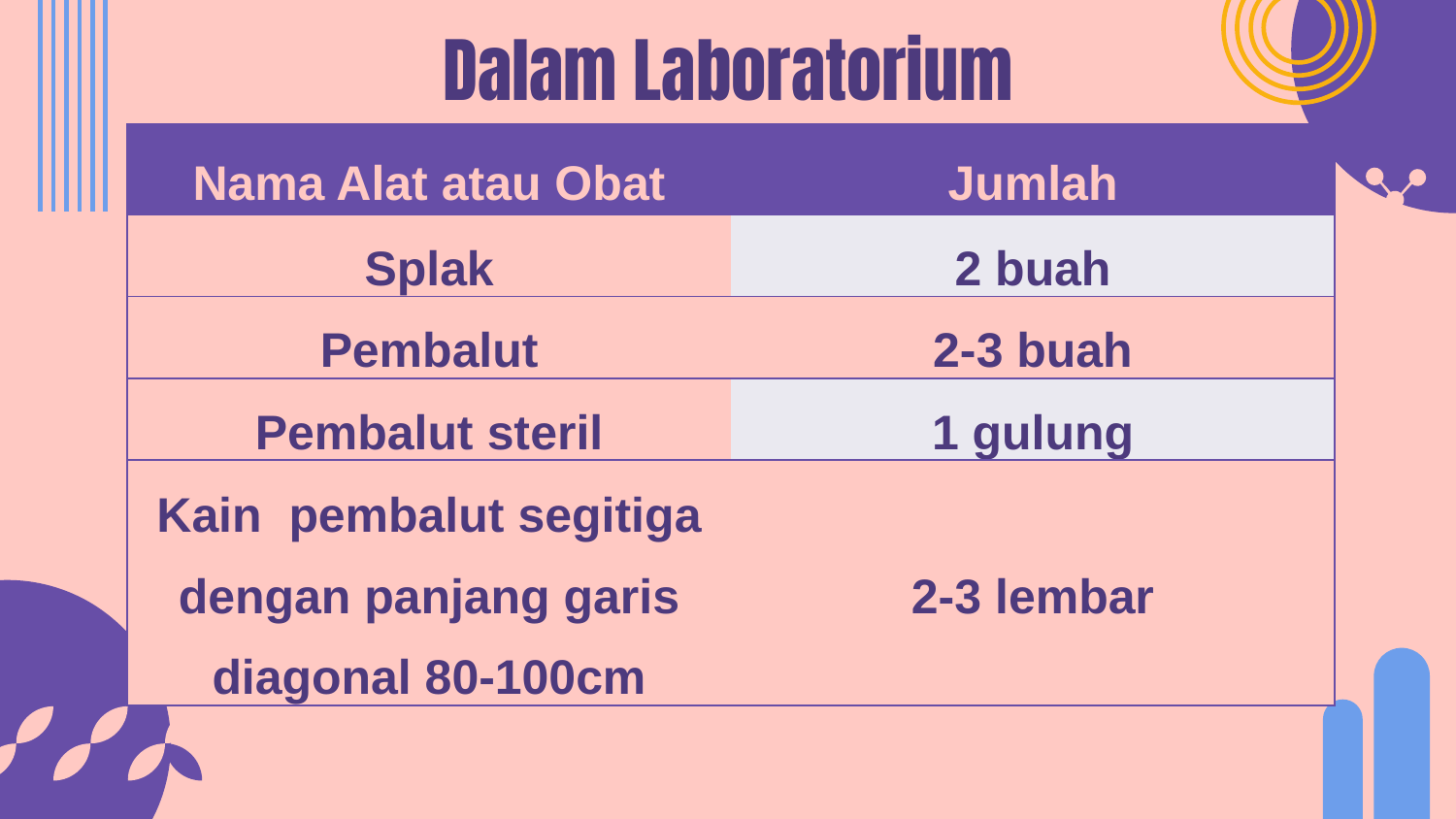

# Dalam Laboratorium
| Nama Alat atau Obat | Jumlah |
| --- | --- |
| Splak | 2 buah |
| Pembalut | 2-3 buah |
| Pembalut steril | 1 gulung |
| Kain pembalut segitiga dengan panjang garis diagonal 80-100cm | 2-3 lembar |